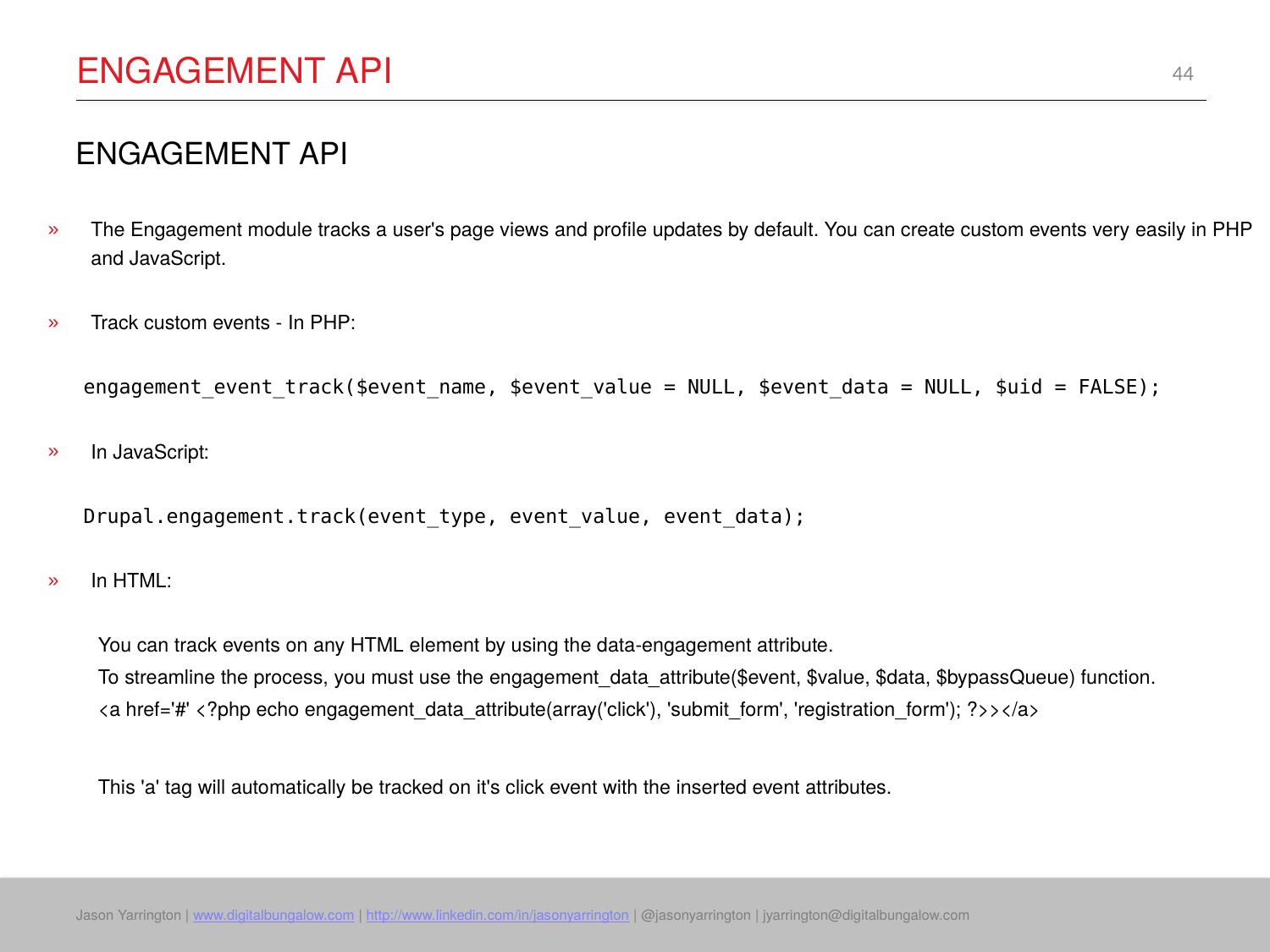

# ENGAGEMENT API
44
ENGAGEMENT API

The Engagement module tracks a user's page views and profile updates by default. You can create custom events very easily in PHP and JavaScript.

Track custom events - In PHP:

   engagement_event_track($event_name, $event_value = NULL, $event_data = NULL, $uid = FALSE);

In JavaScript:

   Drupal.engagement.track(event_type, event_value, event_data);

In HTML:

You can track events on any HTML element by using the data-engagement attribute.
To streamline the process, you must use the engagement_data_attribute($event, $value, $data, $bypassQueue) function.
<a href='#' <?php echo engagement_data_attribute(array('click'), 'submit_form', 'registration_form'); ?>></a>

This 'a' tag will automatically be tracked on it's click event with the inserted event attributes.